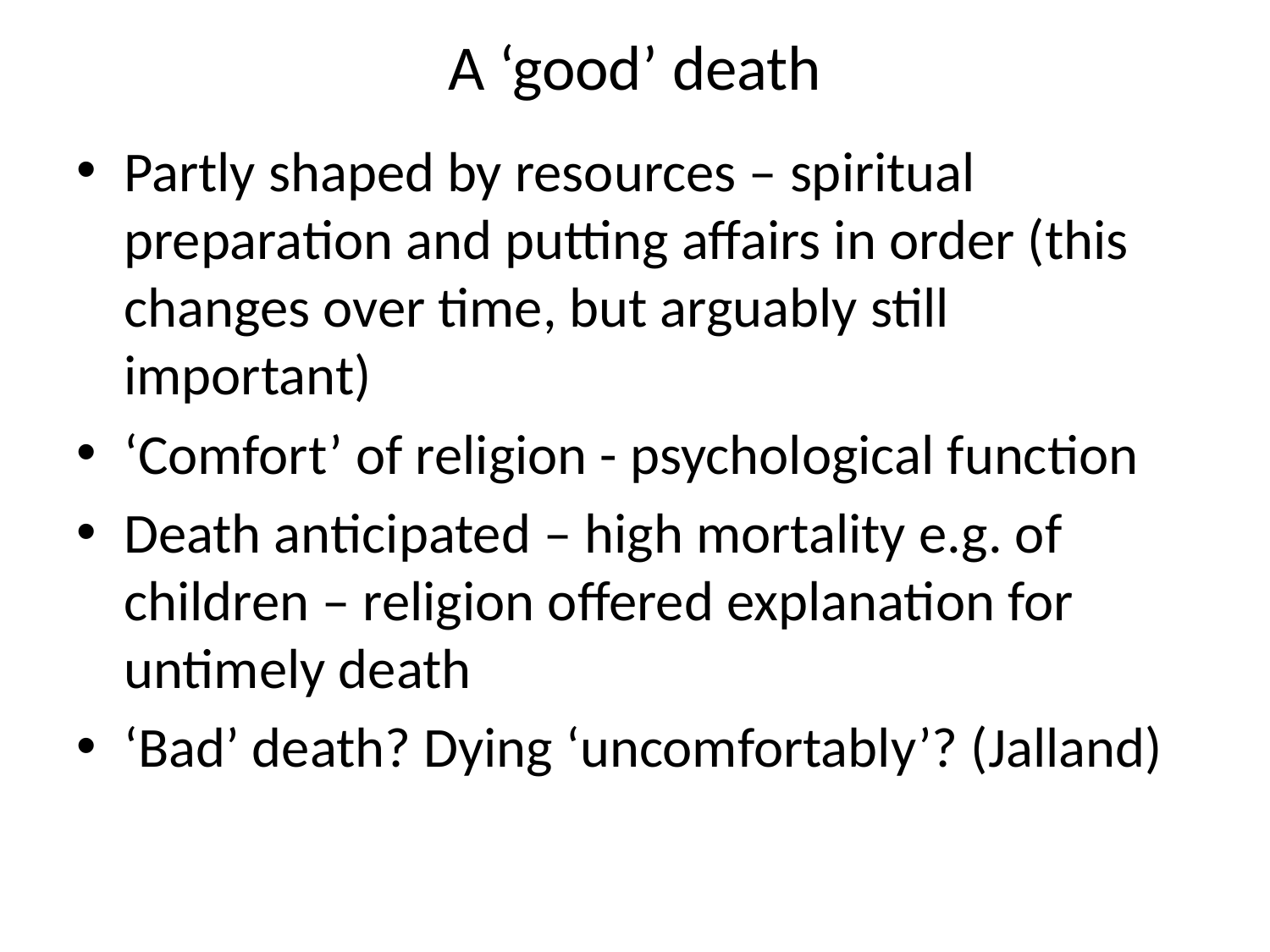

# A ‘good’ death
Partly shaped by resources – spiritual preparation and putting affairs in order (this changes over time, but arguably still important)
‘Comfort’ of religion - psychological function
Death anticipated – high mortality e.g. of children – religion offered explanation for untimely death
‘Bad’ death? Dying ‘uncomfortably’? (Jalland)